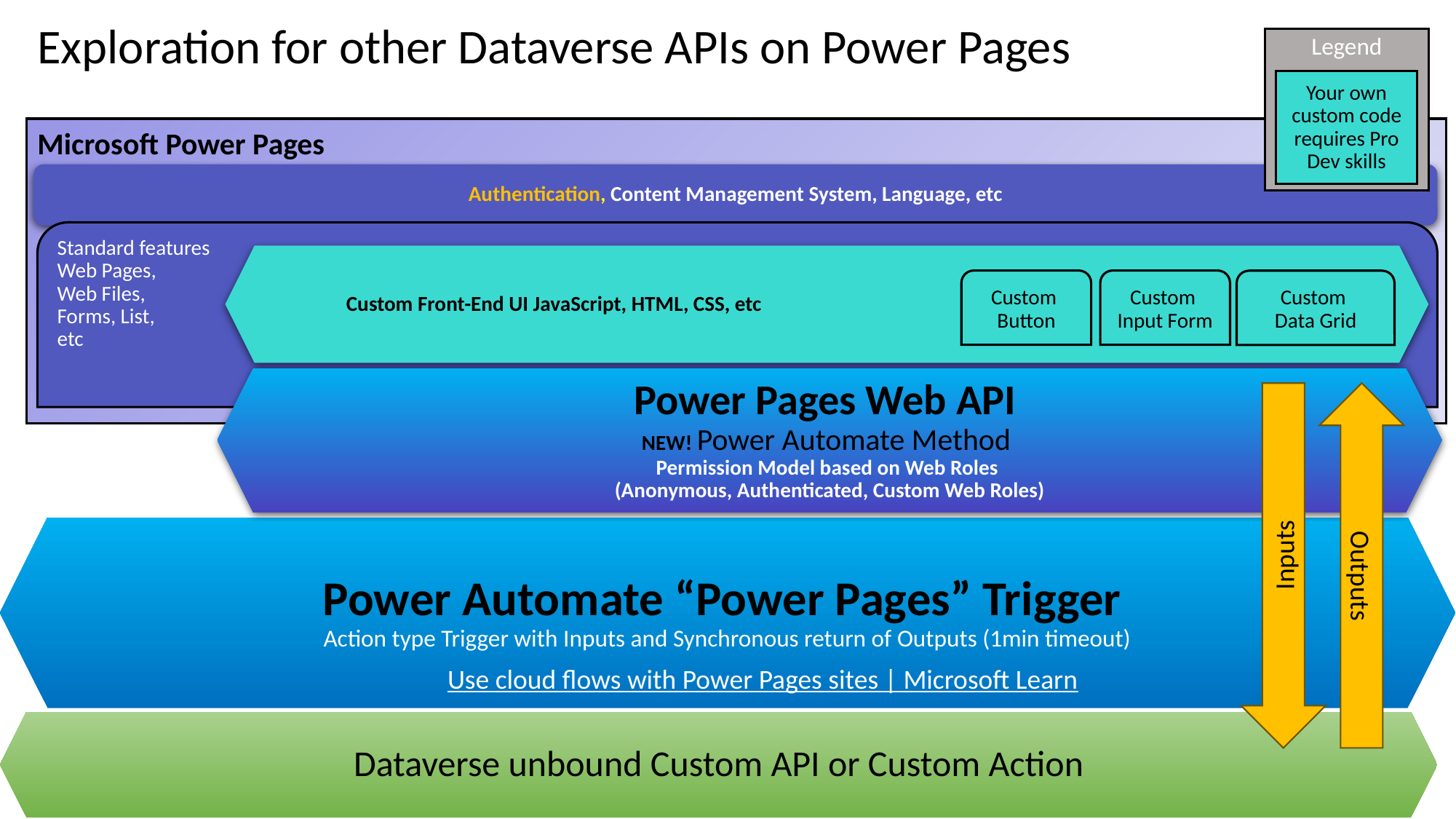

Exploration for other Dataverse APIs on Power Pages
Legend
Your own custom code
requires Pro Dev skills
Microsoft Power Pages
Authentication, Content Management System, Language, etc
Standard features
Web Pages,
Web Files,
Forms, List,
etc

Custom Front-End UI JavaScript, HTML, CSS, etc
Custom
Button
Custom
Input Form
Custom
Data Grid
Power Pages Web API
NEW! Power Automate Method
Permission Model based on Web Roles
(Anonymous, Authenticated, Custom Web Roles)
Inputs
Outputs
Power Automate “Power Pages” Trigger
Action type Trigger with Inputs and Synchronous return of Outputs (1min timeout)
Use cloud flows with Power Pages sites | Microsoft Learn
Dataverse unbound Custom API or Custom Action